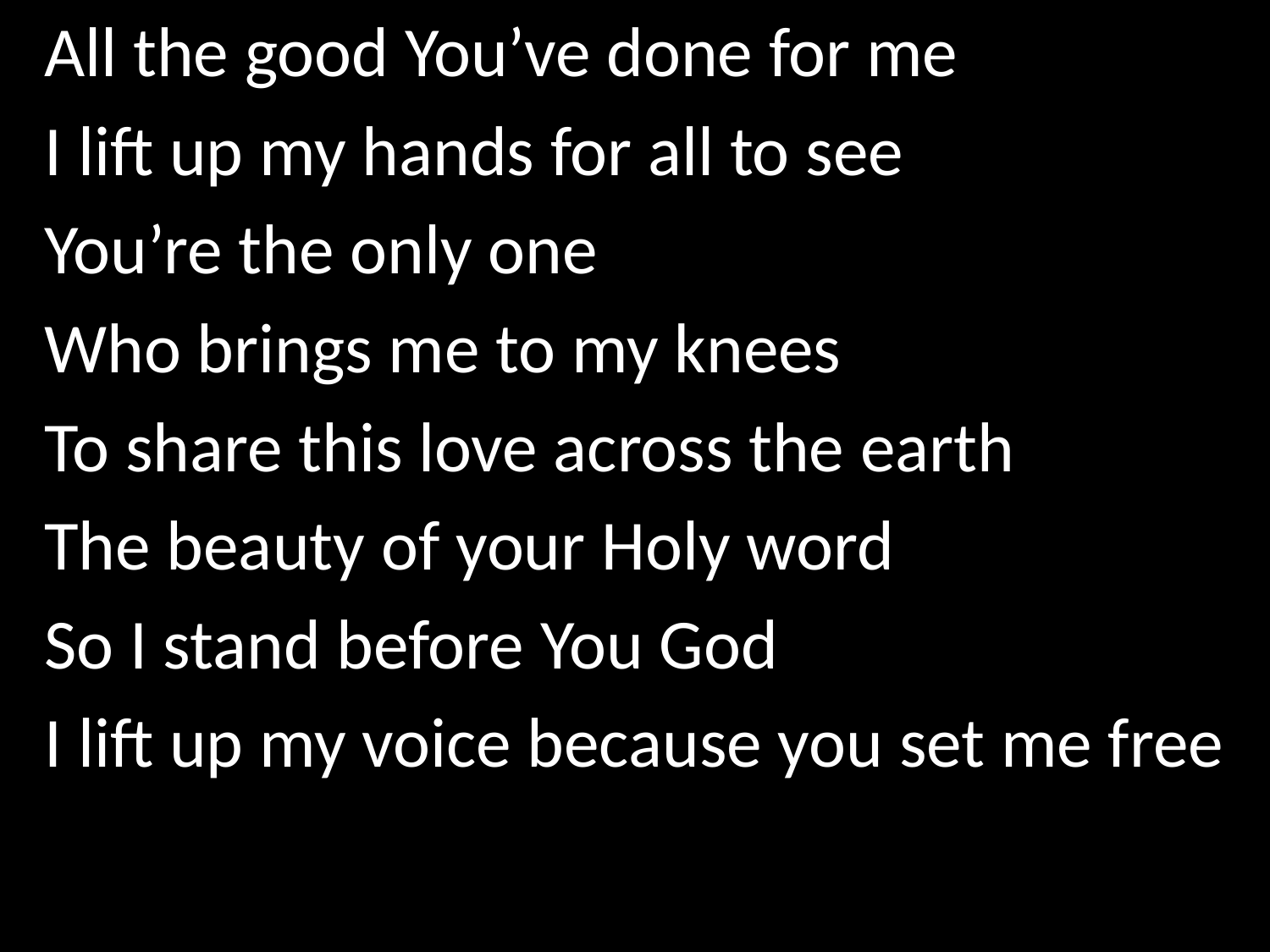

All the good You’ve done for me
I lift up my hands for all to see
You’re the only one
Who brings me to my knees
To share this love across the earth
The beauty of your Holy word
So I stand before You God
I lift up my voice because you set me free